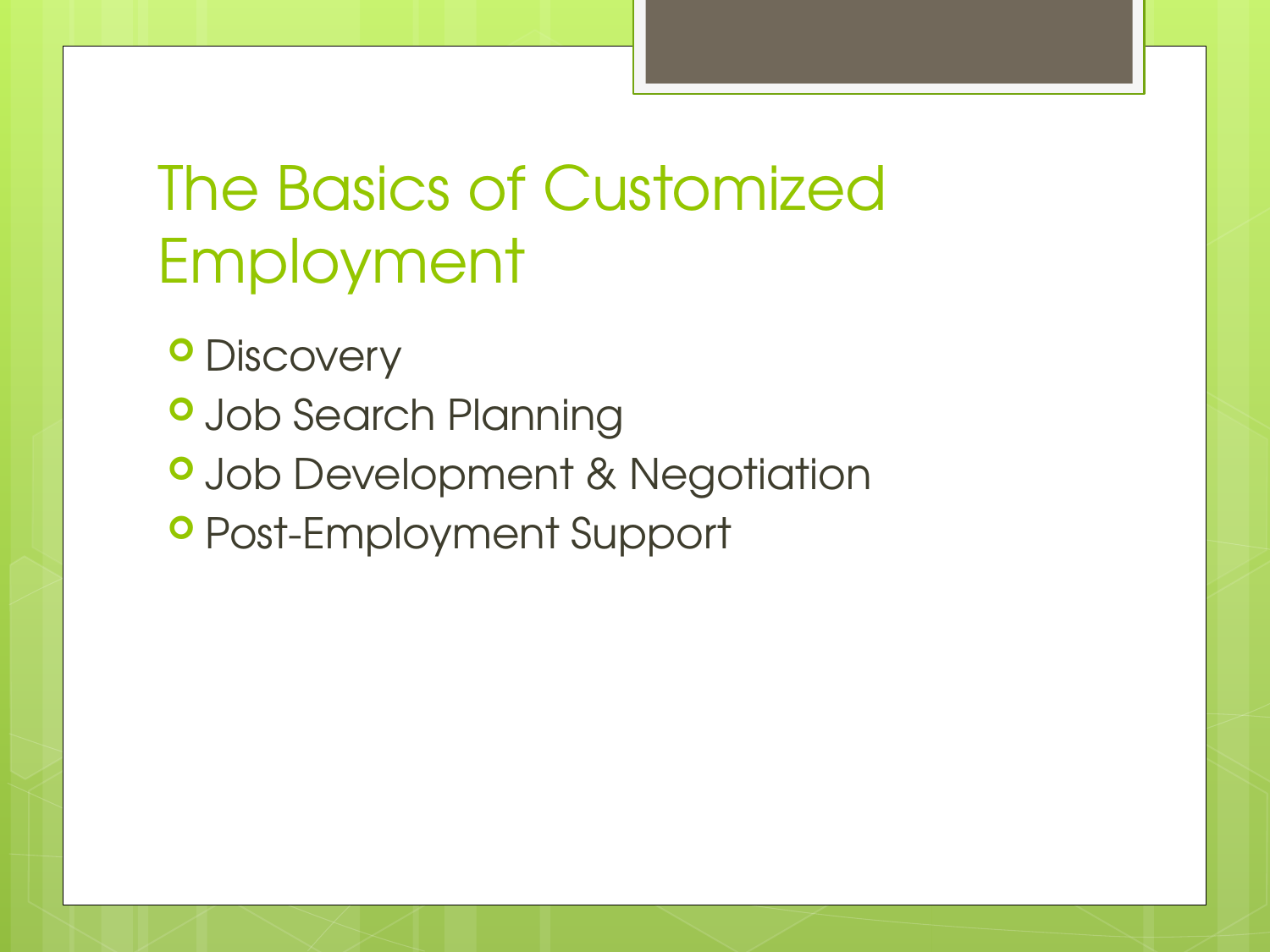

# The Basics of Customized Employment
Discovery
Job Search Planning
Job Development & Negotiation
Post-Employment Support